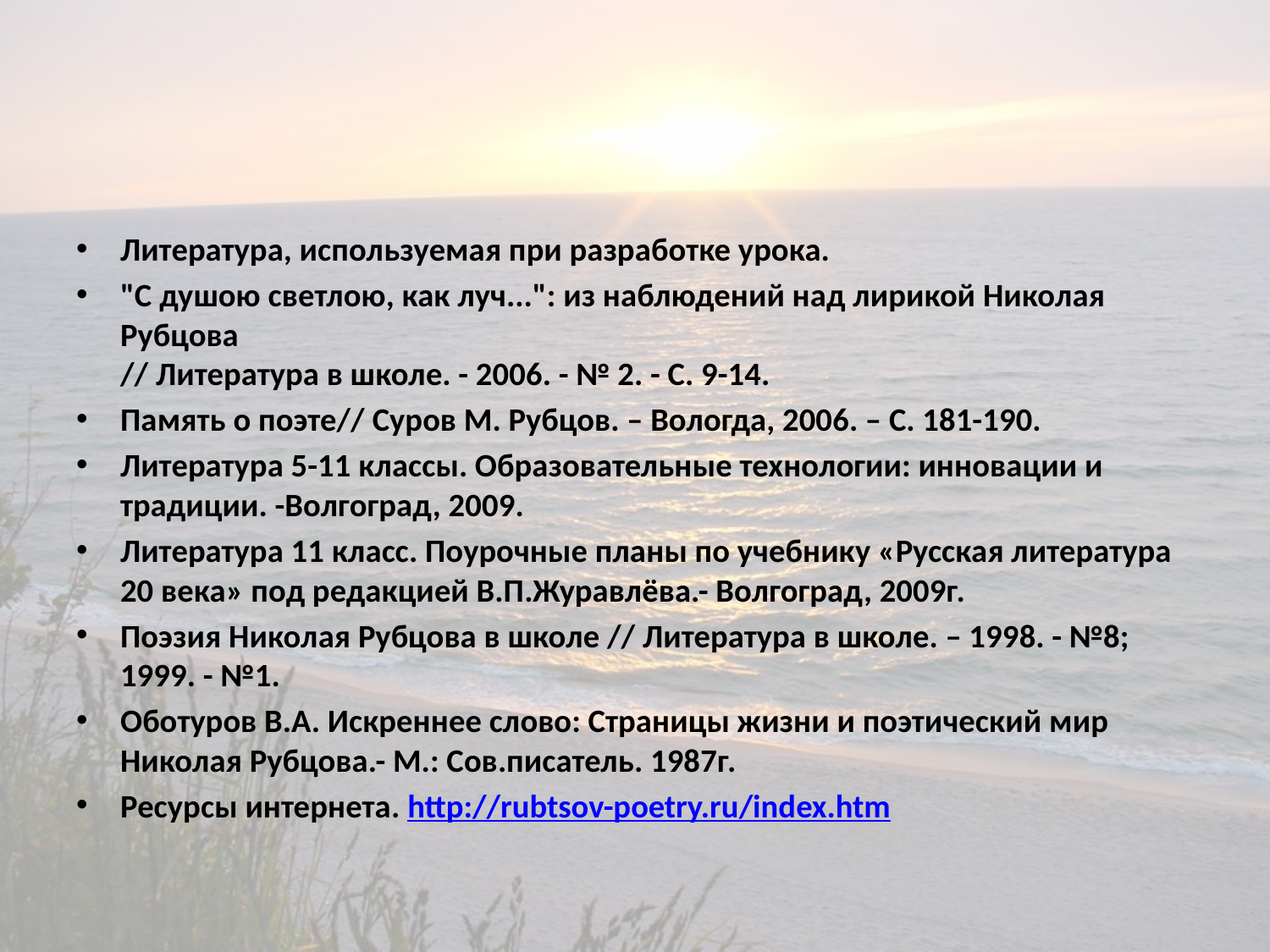

#
Литература, используемая при разработке урока.
"С душою светлою, как луч...": из наблюдений над лирикой Николая Рубцова
// Литература в школе. - 2006. - № 2. - С. 9-14.
Память о поэте// Суров М. Рубцов. – Вологда, 2006. – С. 181-190.
Литература 5-11 классы. Образовательные технологии: инновации и традиции. -Волгоград, 2009.
Литература 11 класс. Поурочные планы по учебнику «Русская литература 20 века» под редакцией В.П.Журавлёва.- Волгоград, 2009г.
Поэзия Николая Рубцова в школе // Литература в школе. – 1998. - №8; 1999. - №1.
Оботуров В.А. Искреннее слово: Страницы жизни и поэтический мир Николая Рубцова.- М.: Сов.писатель. 1987г.
Ресурсы интернета. http://rubtsov-poetry.ru/index.htm